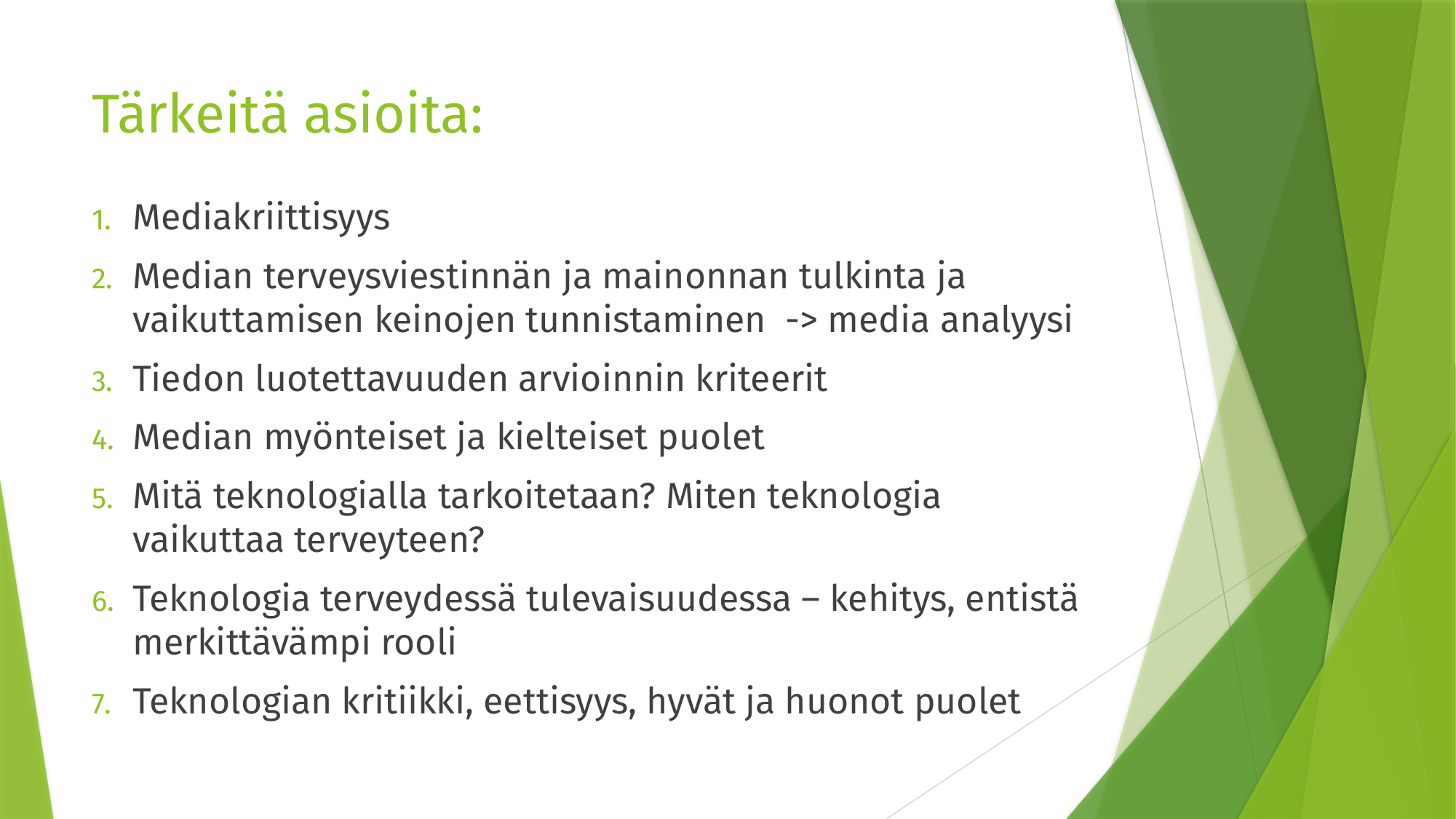

# Tärkeitä asioita:
Mediakriittisyys
Median terveysviestinnän ja mainonnan tulkinta ja vaikuttamisen keinojen tunnistaminen  -> media analyysi
Tiedon luotettavuuden arvioinnin kriteerit
Median myönteiset ja kielteiset puolet
Mitä teknologialla tarkoitetaan? Miten teknologia vaikuttaa terveyteen?
Teknologia terveydessä tulevaisuudessa – kehitys, entistä merkittävämpi rooli
Teknologian kritiikki, eettisyys, hyvät ja huonot puolet